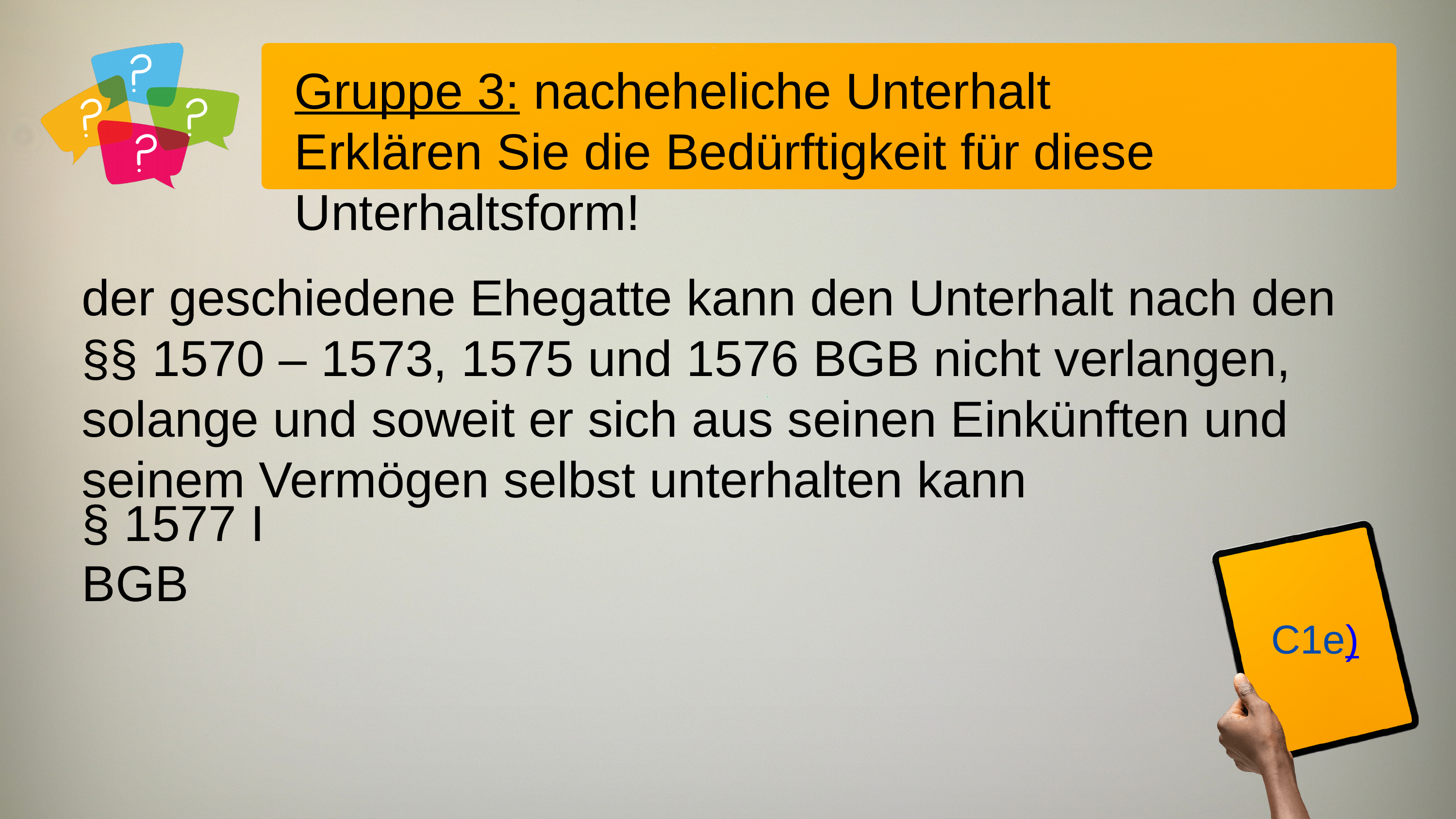

Gruppe 3: nacheheliche Unterhalt
Erklären Sie die Bedürftigkeit für diese Unterhaltsform!
der geschiedene Ehegatte kann den Unterhalt nach den §§ 1570 – 1573, 1575 und 1576 BGB nicht verlangen, solange und soweit er sich aus seinen Einkünften und seinem Vermögen selbst unterhalten kann
§ 1577 I BGB

C1e)